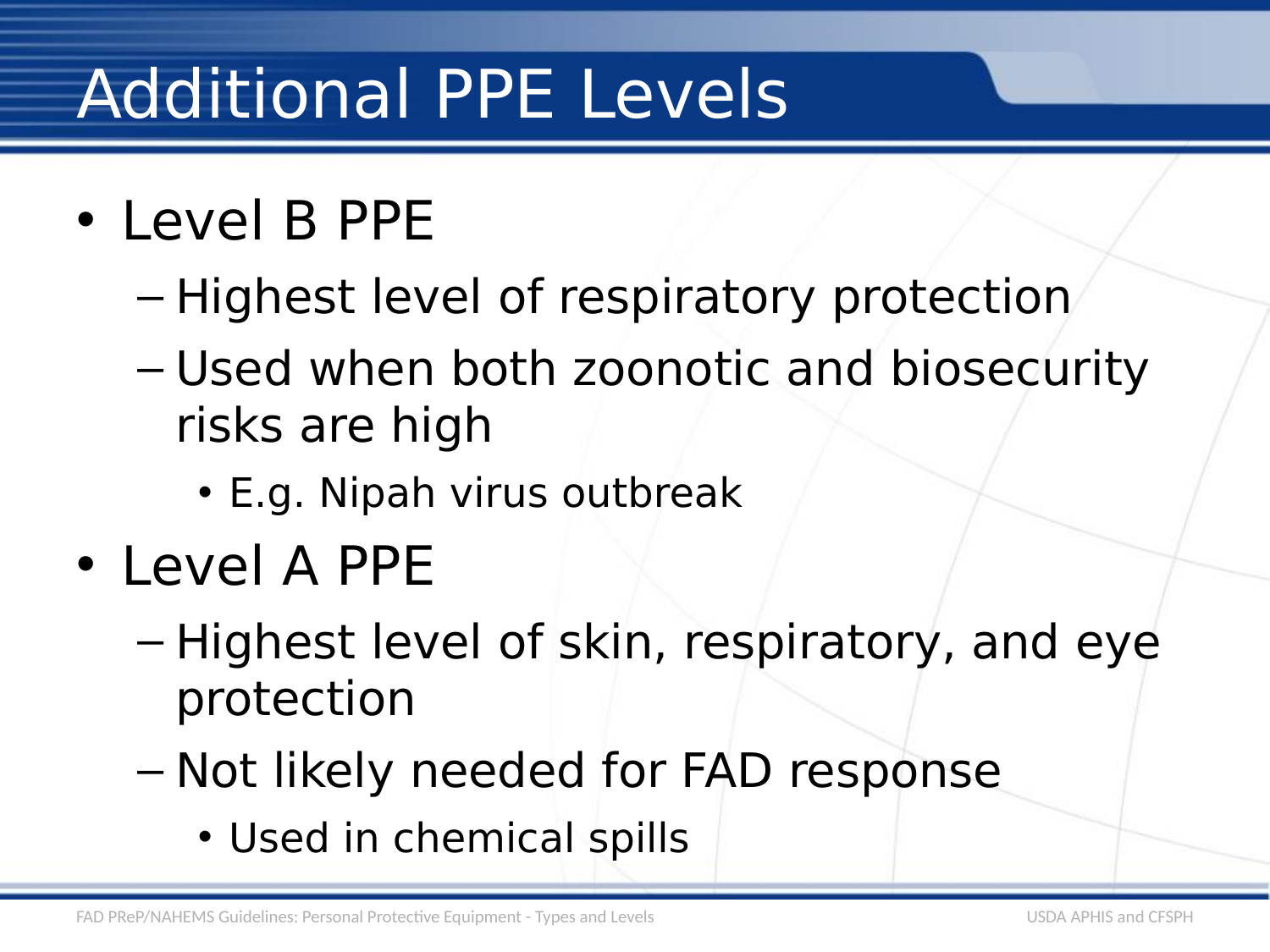

# Additional PPE Levels
Level B PPE
Highest level of respiratory protection
Used when both zoonotic and biosecurity risks are high
E.g. Nipah virus outbreak
Level A PPE
Highest level of skin, respiratory, and eye protection
Not likely needed for FAD response
Used in chemical spills

FAD PReP/NAHEMS Guidelines: Personal Protective Equipment - Types and Levels
USDA APHIS and CFSPH